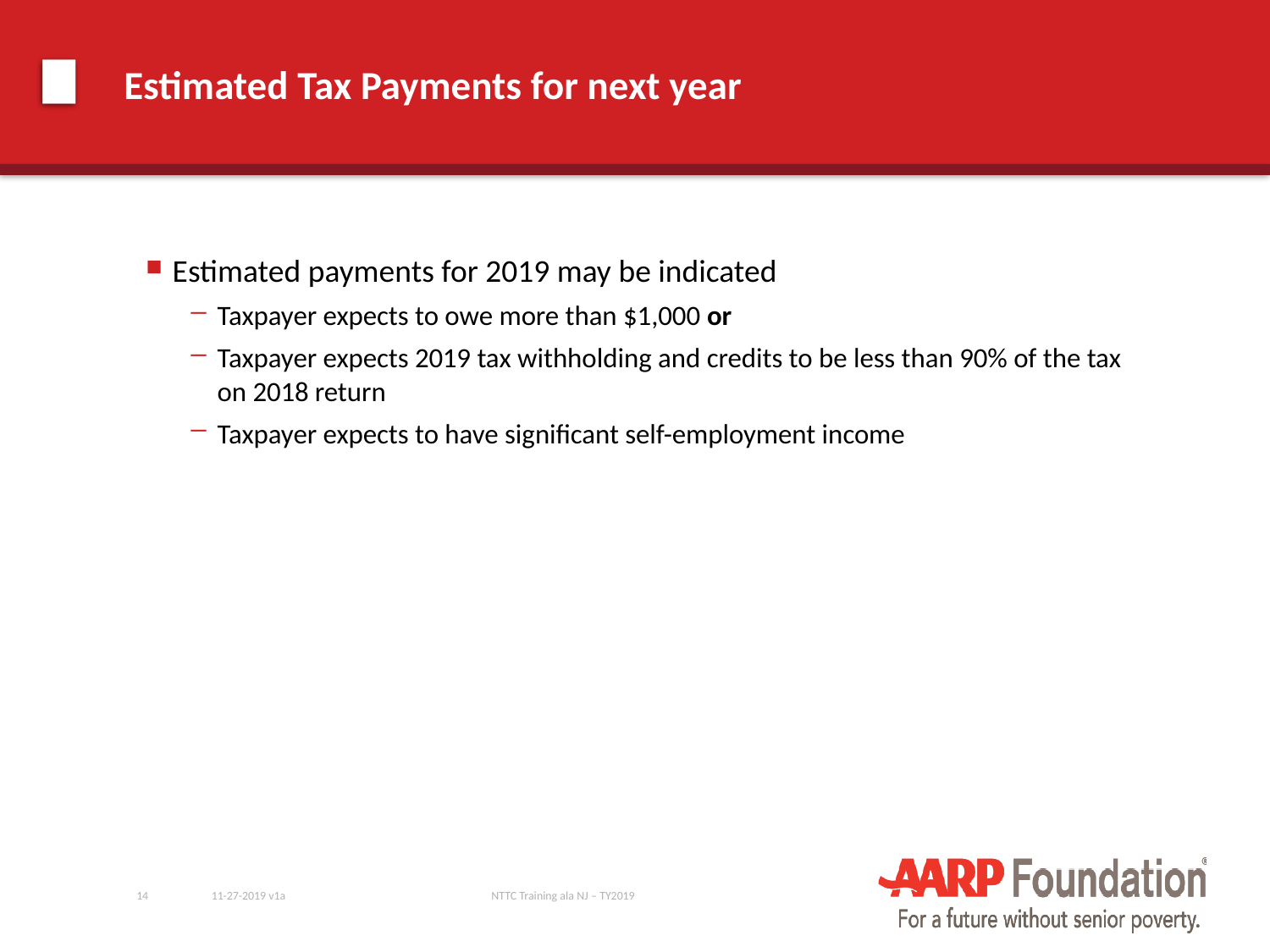

# Estimated Tax Payments for next year
Estimated payments for 2019 may be indicated
Taxpayer expects to owe more than $1,000 or
Taxpayer expects 2019 tax withholding and credits to be less than 90% of the tax on 2018 return
Taxpayer expects to have significant self-employment income
14
11-27-2019 v1a
NTTC Training ala NJ – TY2019